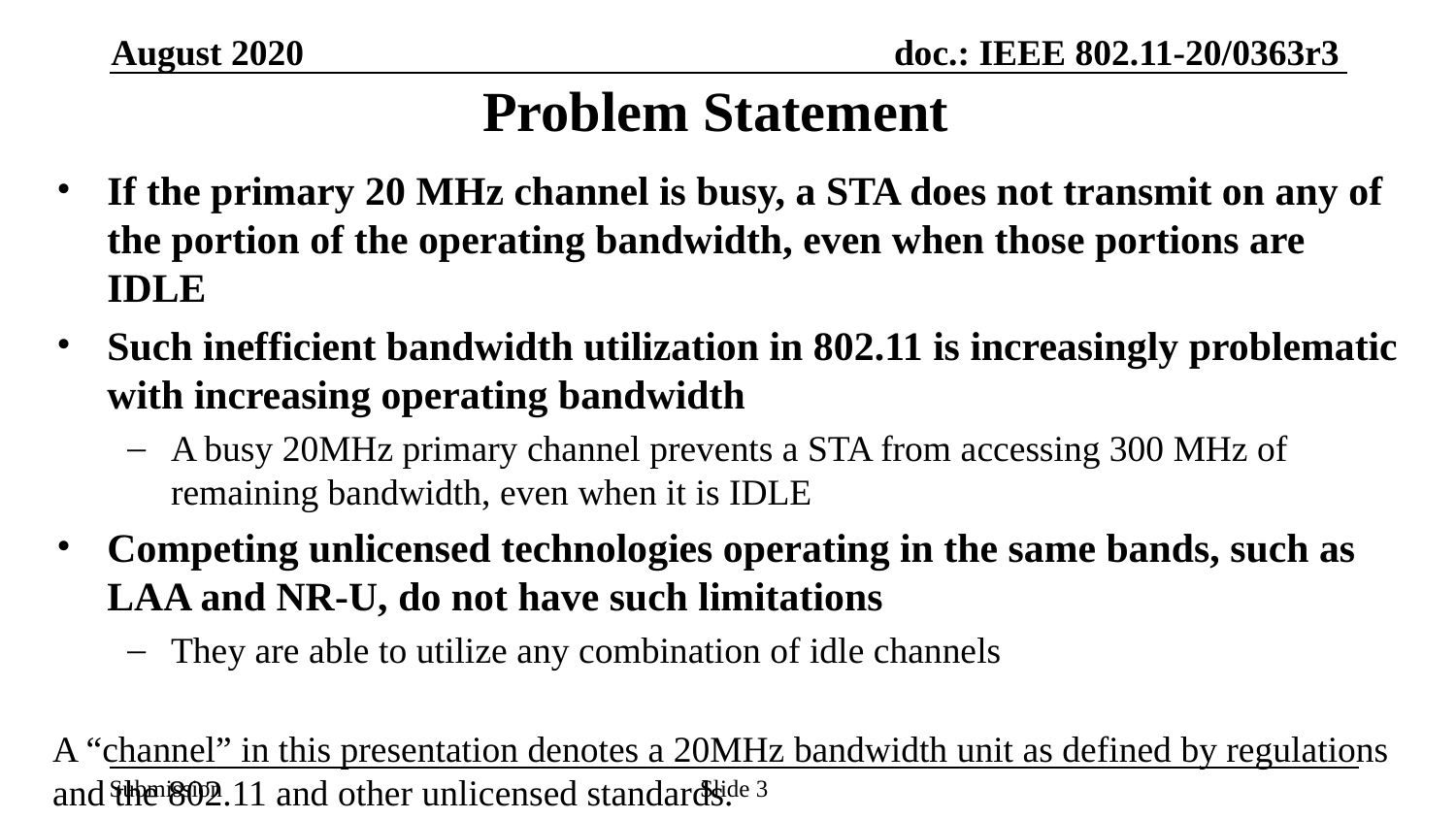

August 2020
# Problem Statement
If the primary 20 MHz channel is busy, a STA does not transmit on any of the portion of the operating bandwidth, even when those portions are IDLE
Such inefficient bandwidth utilization in 802.11 is increasingly problematic with increasing operating bandwidth
A busy 20MHz primary channel prevents a STA from accessing 300 MHz of remaining bandwidth, even when it is IDLE
Competing unlicensed technologies operating in the same bands, such as LAA and NR-U, do not have such limitations
They are able to utilize any combination of idle channels

A “channel” in this presentation denotes a 20MHz bandwidth unit as defined by regulations and the 802.11 and other unlicensed standards.
Slide 3